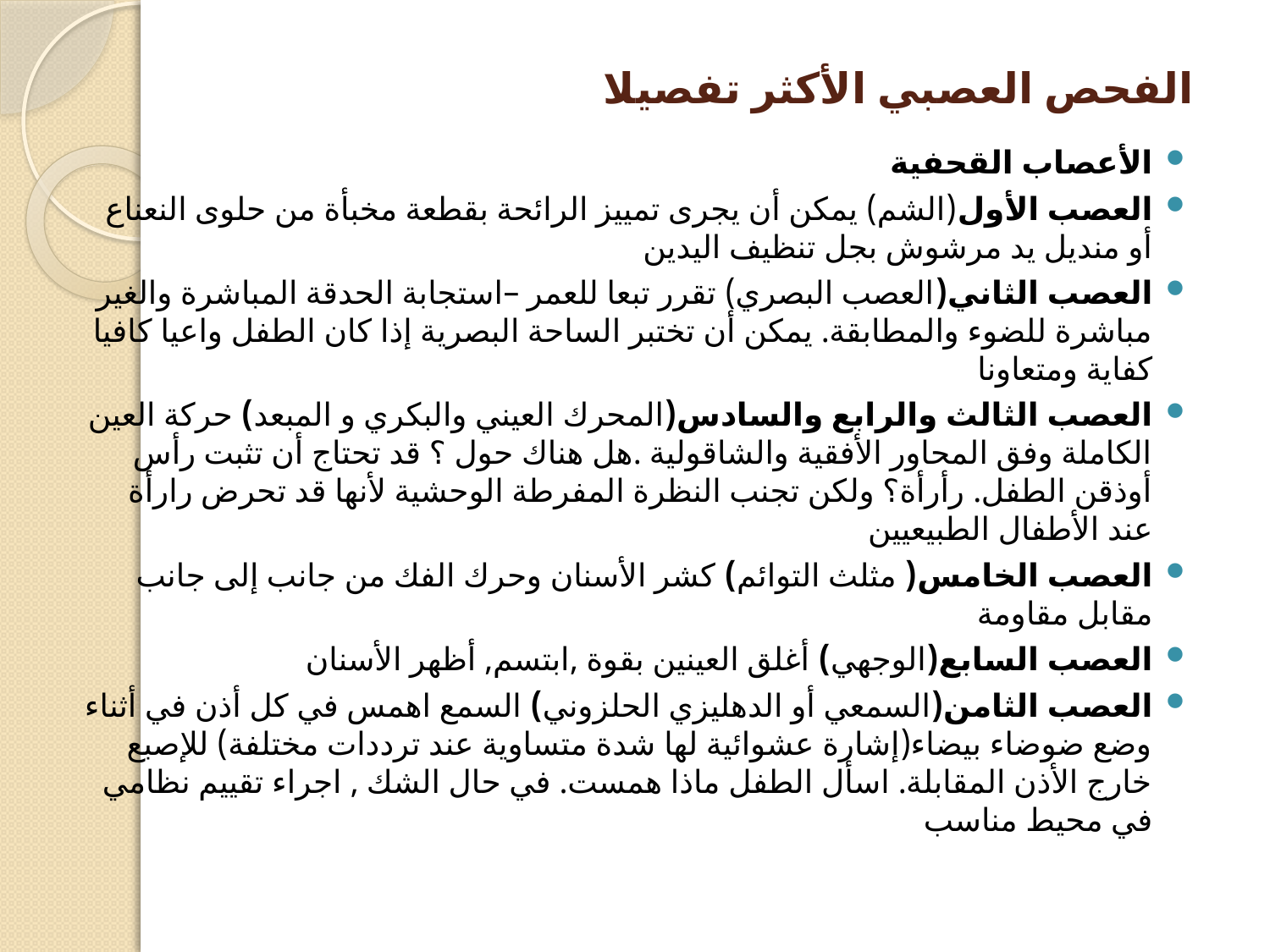

# الفحص العصبي الأكثر تفصيلا
الأعصاب القحفية
العصب الأول(الشم) يمكن أن يجرى تمييز الرائحة بقطعة مخبأة من حلوى النعناع أو منديل يد مرشوش بجل تنظيف اليدين
العصب الثاني(العصب البصري) تقرر تبعا للعمر –استجابة الحدقة المباشرة والغير مباشرة للضوء والمطابقة. يمكن أن تختبر الساحة البصرية إذا كان الطفل واعيا كافيا كفاية ومتعاونا
العصب الثالث والرابع والسادس(المحرك العيني والبكري و المبعد) حركة العين الكاملة وفق المحاور الأفقية والشاقولية .هل هناك حول ؟ قد تحتاج أن تثبت رأس أوذقن الطفل. رأرأة؟ ولكن تجنب النظرة المفرطة الوحشية لأنها قد تحرض رارأة عند الأطفال الطبيعيين
العصب الخامس( مثلث التوائم) كشر الأسنان وحرك الفك من جانب إلى جانب مقابل مقاومة
العصب السابع(الوجهي) أغلق العينين بقوة ,ابتسم, أظهر الأسنان
العصب الثامن(السمعي أو الدهليزي الحلزوني) السمع اهمس في كل أذن في أثناء وضع ضوضاء بيضاء(إشارة عشوائية لها شدة متساوية عند ترددات مختلفة) للإصبع خارج الأذن المقابلة. اسأل الطفل ماذا همست. في حال الشك , اجراء تقييم نظامي في محيط مناسب